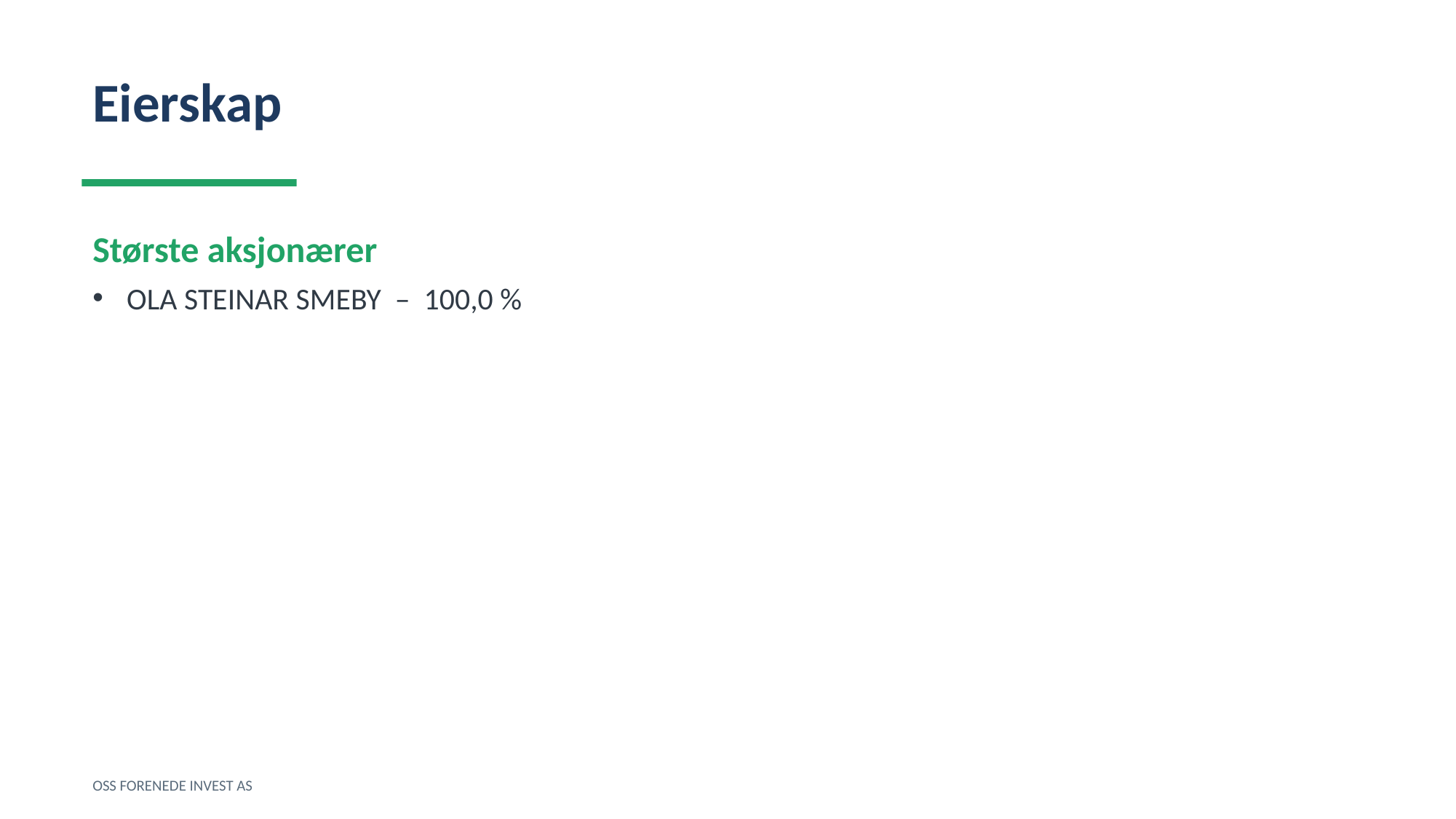

Eierskap

Største aksjonærer
OLA STEINAR SMEBY  –  100,0 %
OSS FORENEDE INVEST AS